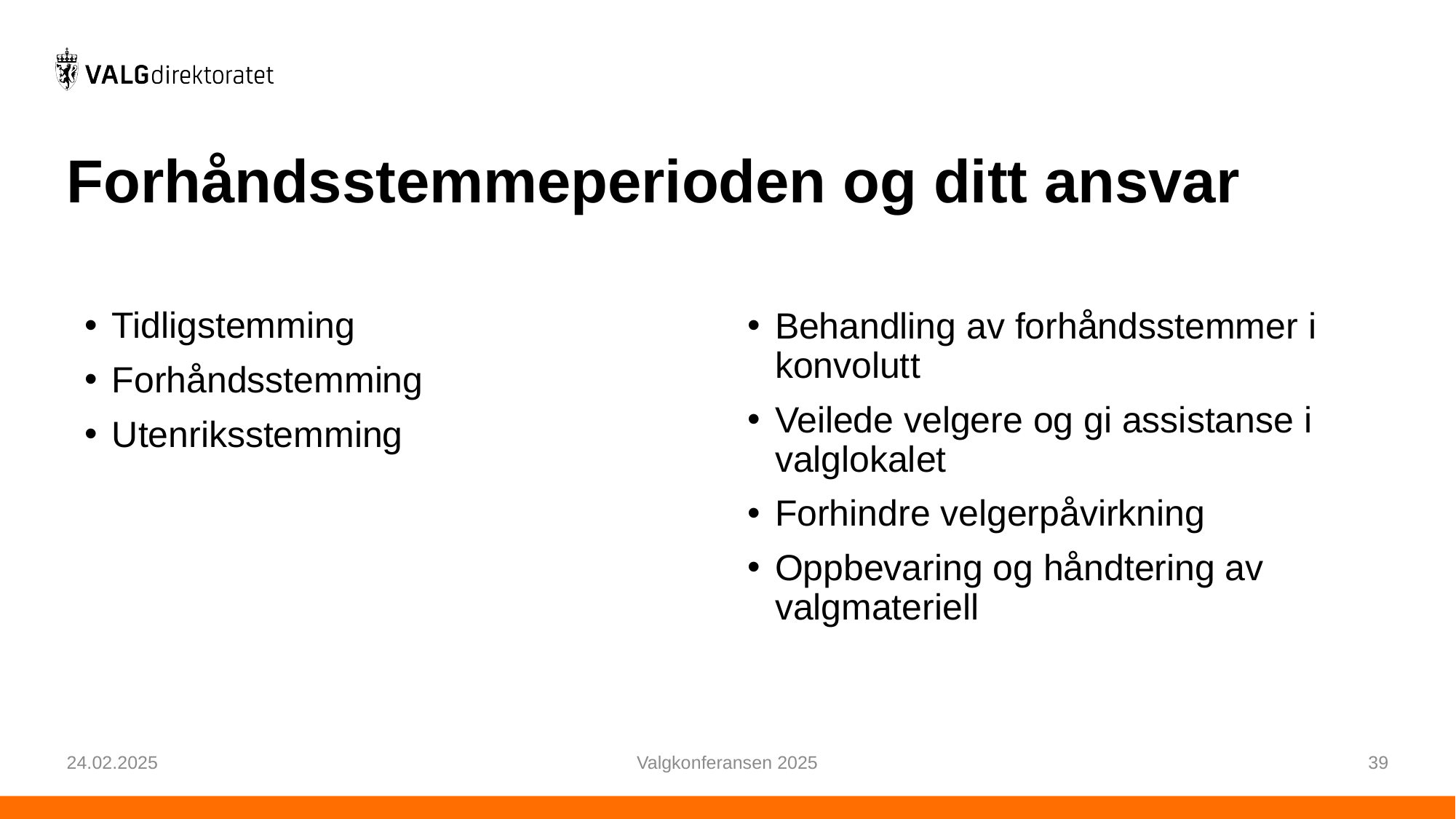

# Forhåndsstemmeperioden og ditt ansvar
Tidligstemming
Forhåndsstemming
Utenriksstemming

Behandling av forhåndsstemmer i konvolutt
Veilede velgere og gi assistanse i valglokalet
Forhindre velgerpåvirkning
Oppbevaring og håndtering av valgmateriell
24.02.2025
Valgkonferansen 2025
39